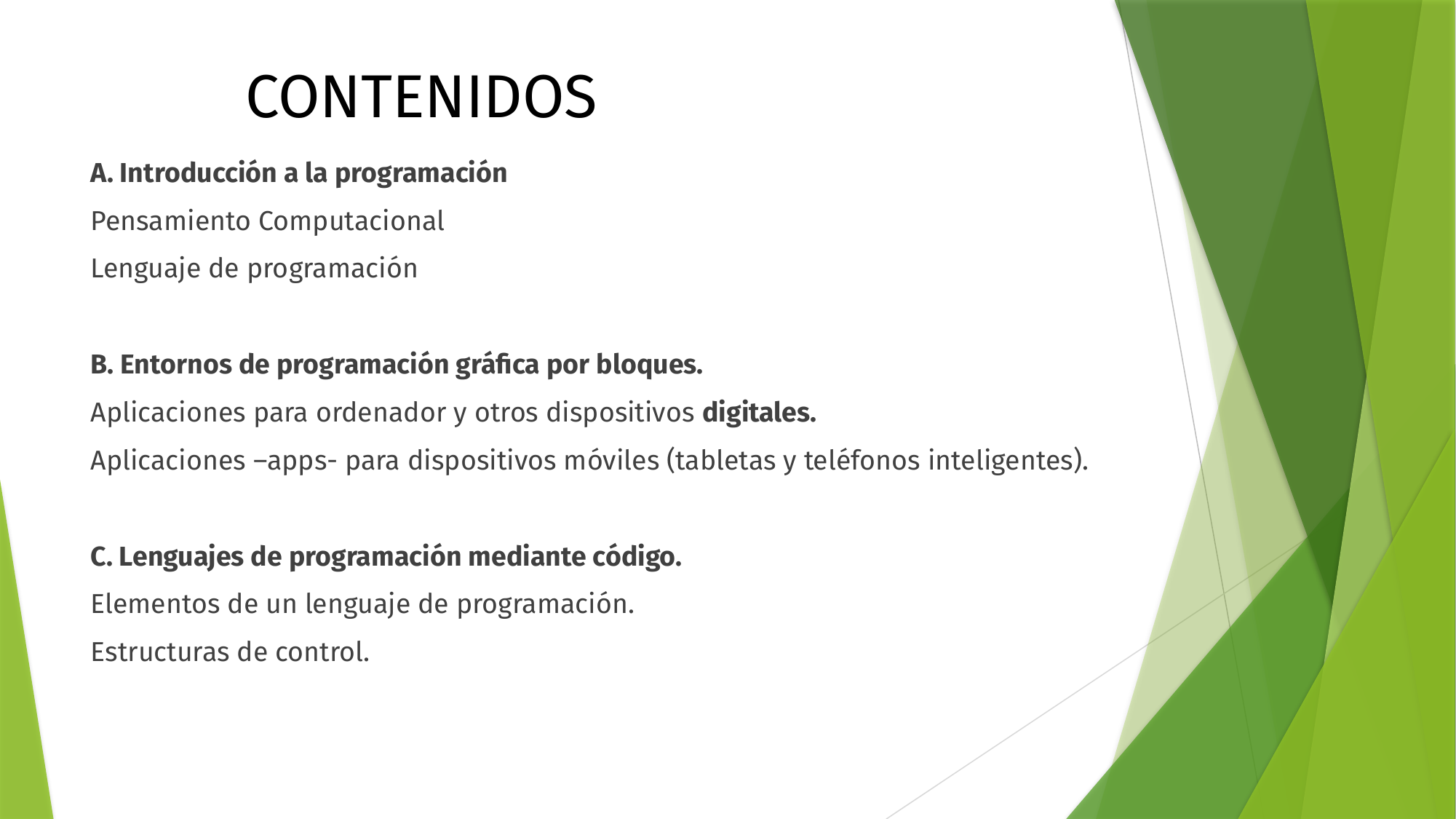

CONTENIDOS
A. Introducción a la programación
Pensamiento Computacional
Lenguaje de programación

B. Entornos de programación gráfica por bloques.
Aplicaciones para ordenador y otros dispositivos digitales.
Aplicaciones –apps- para dispositivos móviles (tabletas y teléfonos inteligentes).

C. Lenguajes de programación mediante código.
Elementos de un lenguaje de programación.
Estructuras de control.